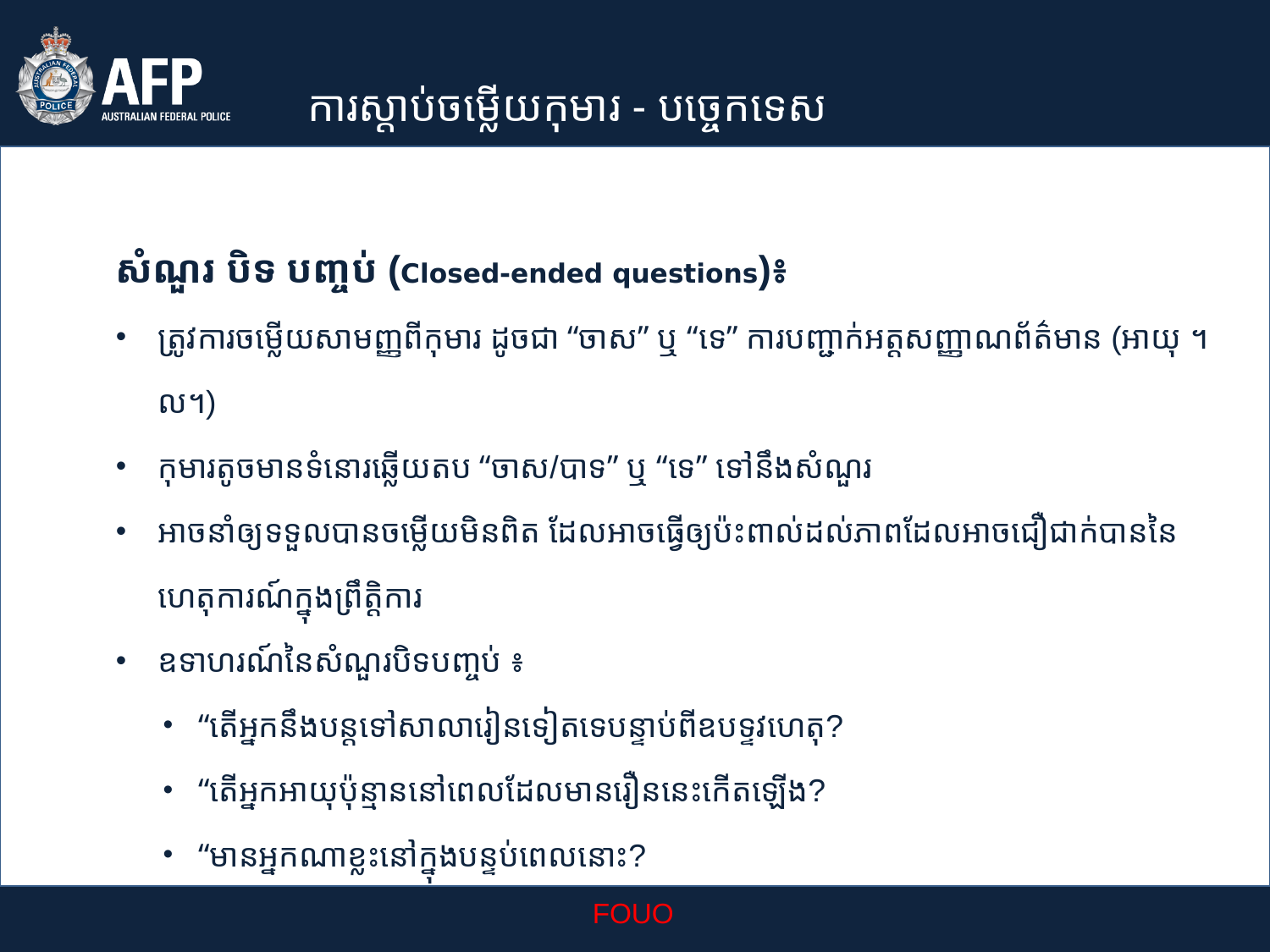

ការស្តាប់ចម្លើយកុមារ - បច្ចេកទេស
សំណួរ បិទ បញ្ចប់ (Closed-ended questions)៖
ត្រូវការចម្លើយសាមញ្ញពីកុមារ ដូចជា “ចាស” ឬ “ទេ” ការបញ្ជាក់អត្តសញ្ញាណព័ត៌មាន (អាយុ ។ល។)
កុមារតូចមានទំនោរឆ្លើយតប “ចាស/បាទ” ឬ “ទេ” ទៅនឹងសំណួរ
អាចនាំឲ្យទទួលបានចម្លើយមិនពិត ដែលអាចធ្វើឲ្យប៉ះពាល់ដល់ភាពដែលអាចជឿជាក់បាននៃហេតុការណ៍ក្នុងព្រឹត្តិការ
ឧទាហរណ៍នៃសំណួរបិទបញ្ចប់ ៖
“តើអ្នកនឹងបន្តទៅសាលារៀនទៀតទេបន្ទាប់ពីឧបទ្ទវហេតុ?
“តើអ្នកអាយុប៉ុន្មាននៅពេលដែលមានរឿននេះកើតឡើង?
“មានអ្នកណាខ្លះនៅក្នុងបន្ទប់ពេលនោះ?